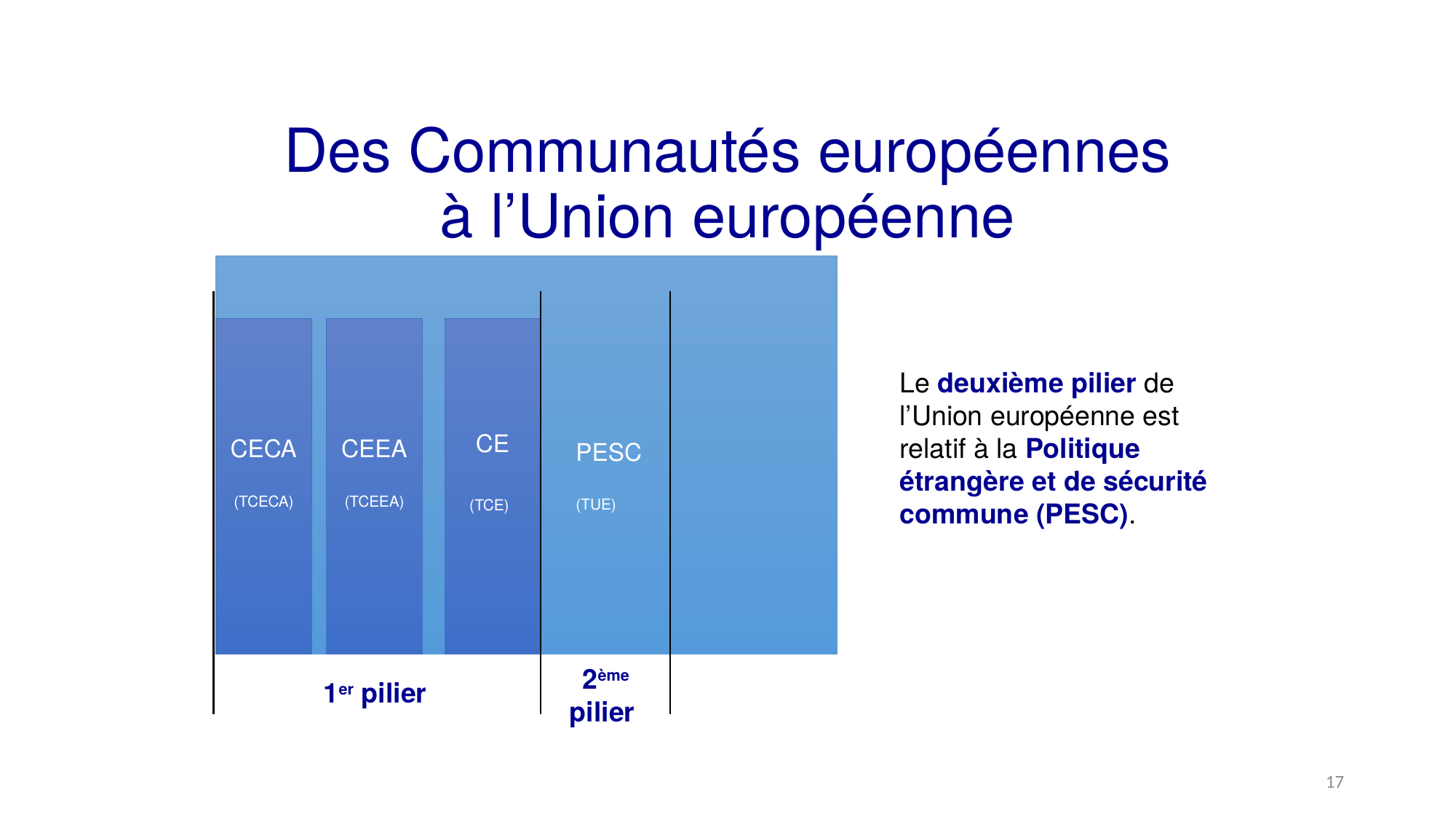

# Des Communautés européennes à l’Union européenne

CECA

(TCECA)

CEEA

(TCEEA)

CE

(TCE)

Le deuxième pilier de l’Union européenne est relatif à la Politique étrangère et de sécurité commune (PESC).
PESC

(TUE)
2ème pilier
1er pilier
17